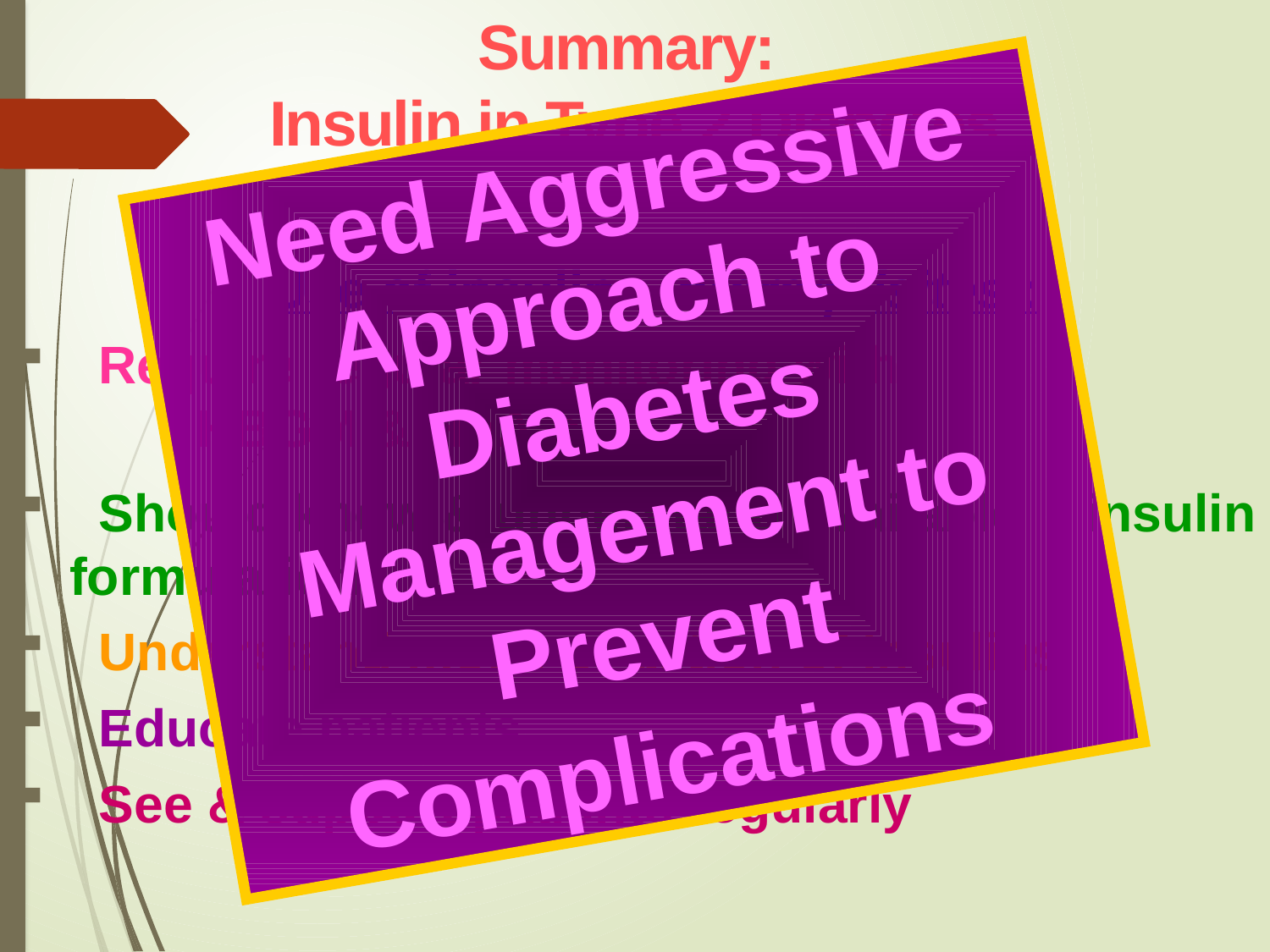

Summary:
Insulin in Type 2 Diabetes
Need Aggressive Approach to Diabetes Management to Prevent Complications

  Use of insulin – prerequisites :
  Require regular monitoring with                        	HBGM & HbA1c
  Should know & understand available 	insulin formulations
  Understand mode of action of insulins
  Educate patients
  See & support patients regularly